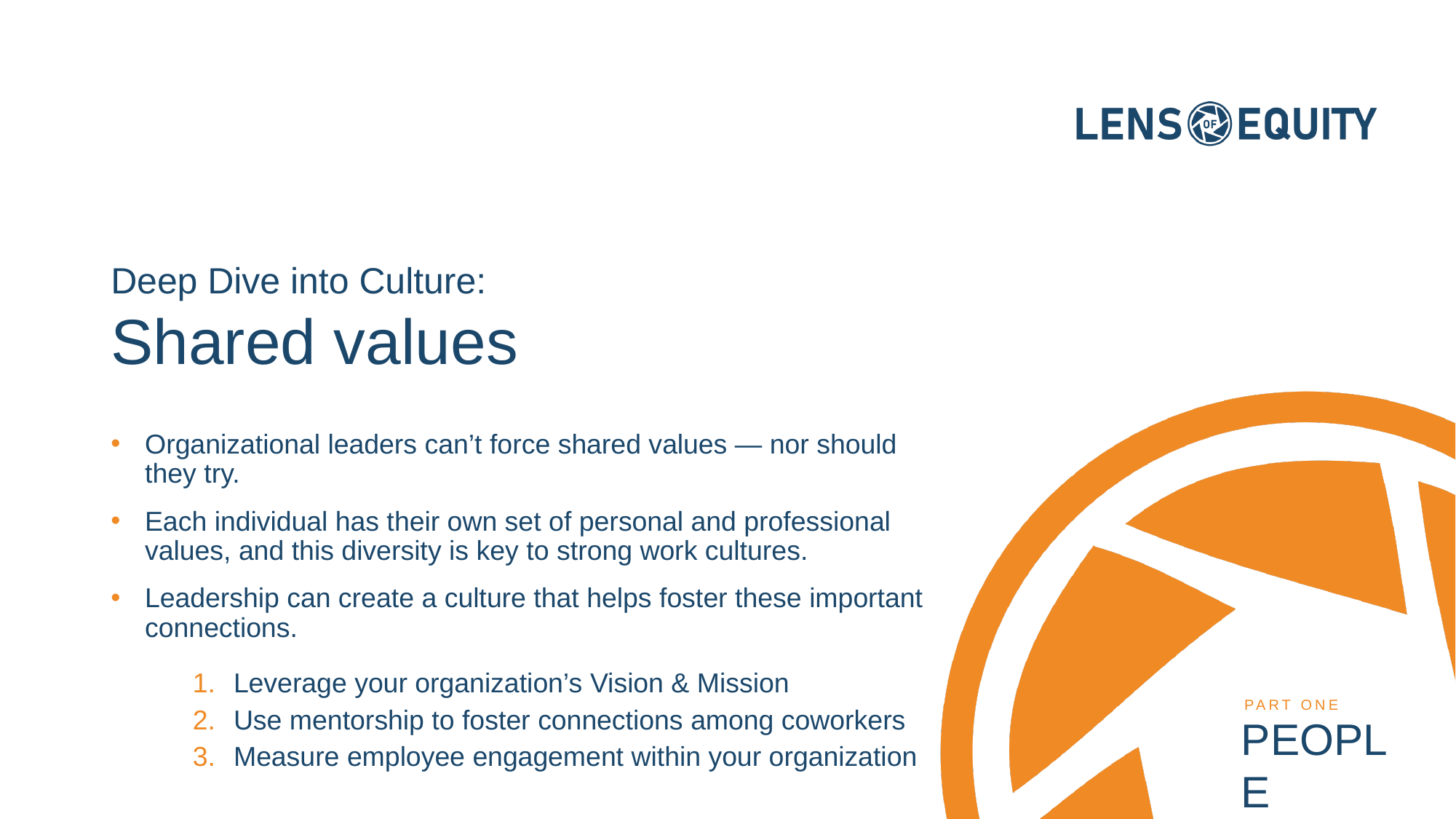

# Deep Dive into Culture: Shared values
Organizational leaders can’t force shared values — nor should they try.
Each individual has their own set of personal and professional values, and this diversity is key to strong work cultures.
Leadership can create a culture that helps foster these important connections.
Leverage your organization’s Vision & Mission
Use mentorship to foster connections among coworkers
Measure employee engagement within your organization